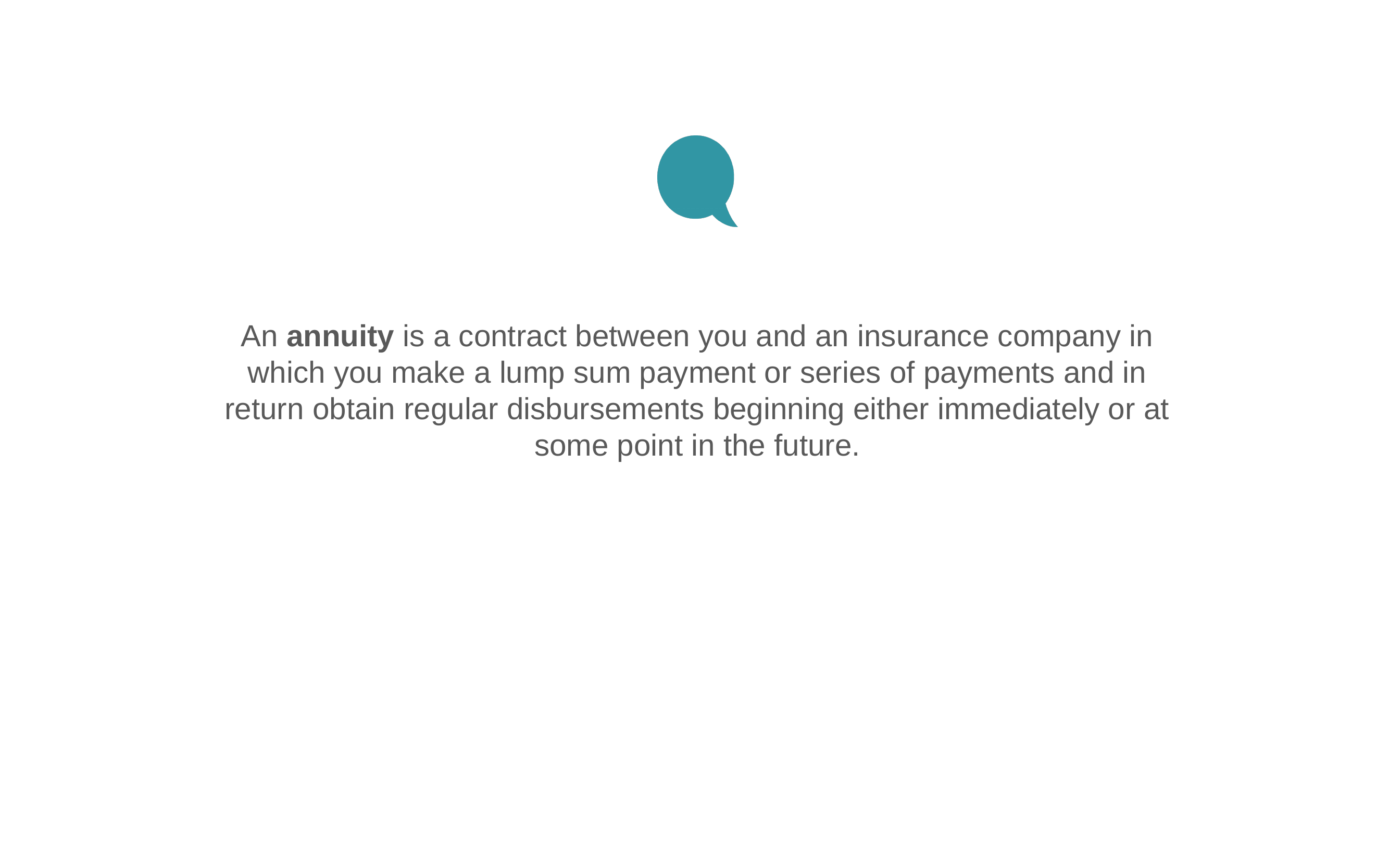

An annuity is a contract between you and an insurance company in which you make a lump sum payment or series of payments and in return obtain regular disbursements beginning either immediately or at some point in the future.
30